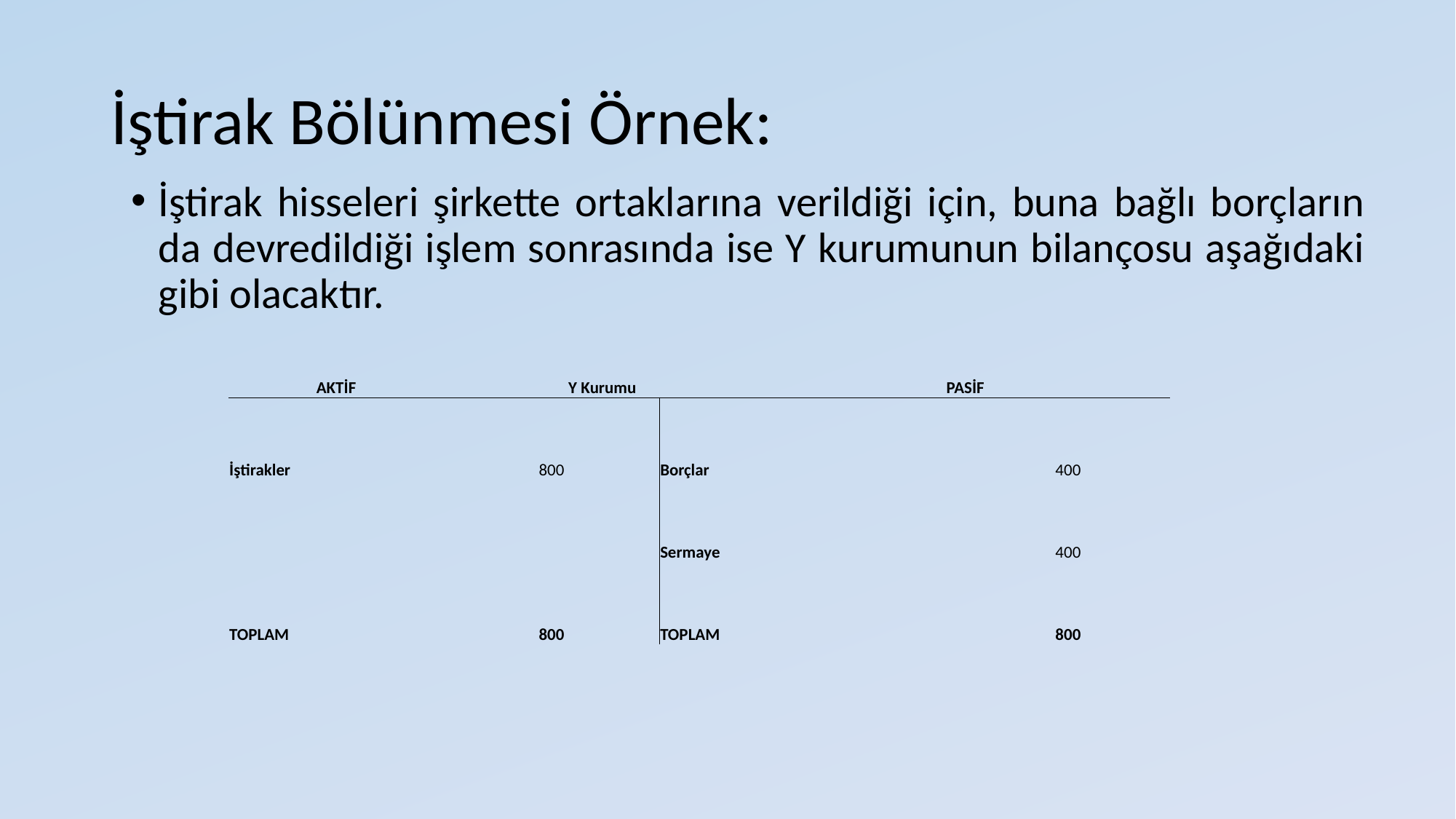

# İştirak Bölünmesi Örnek:
İştirak hisseleri şirkette ortaklarına verildiği için, buna bağlı borçların da devredildiği işlem sonrasında ise Y kurumunun bilançosu aşağıdaki gibi olacaktır.

| AKTİF |  | Y Kurumu |  | PASİF |  |
| --- | --- | --- | --- | --- | --- |
| İştirakler |  | 800 | Borçlar |  | 400 |
|  |  |  | Sermaye |  | 400 |
| TOPLAM |  | 800 | TOPLAM |  | 800 |